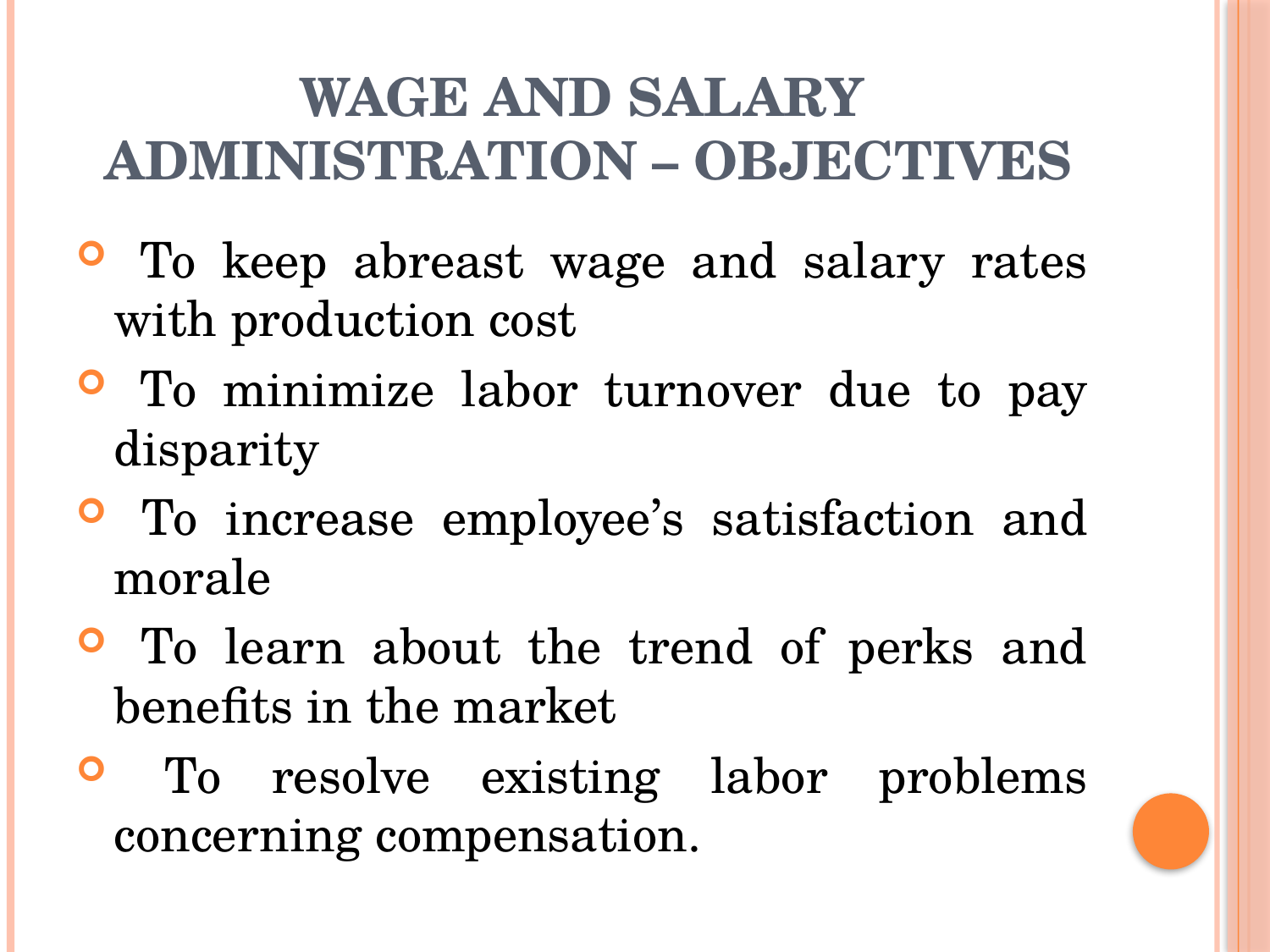

# Wage and Salary Administration – Objectives
 To keep abreast wage and salary rates with production cost
 To minimize labor turnover due to pay disparity
 To increase employee’s satisfaction and morale
 To learn about the trend of perks and benefits in the market
 To resolve existing labor problems concerning compensation.